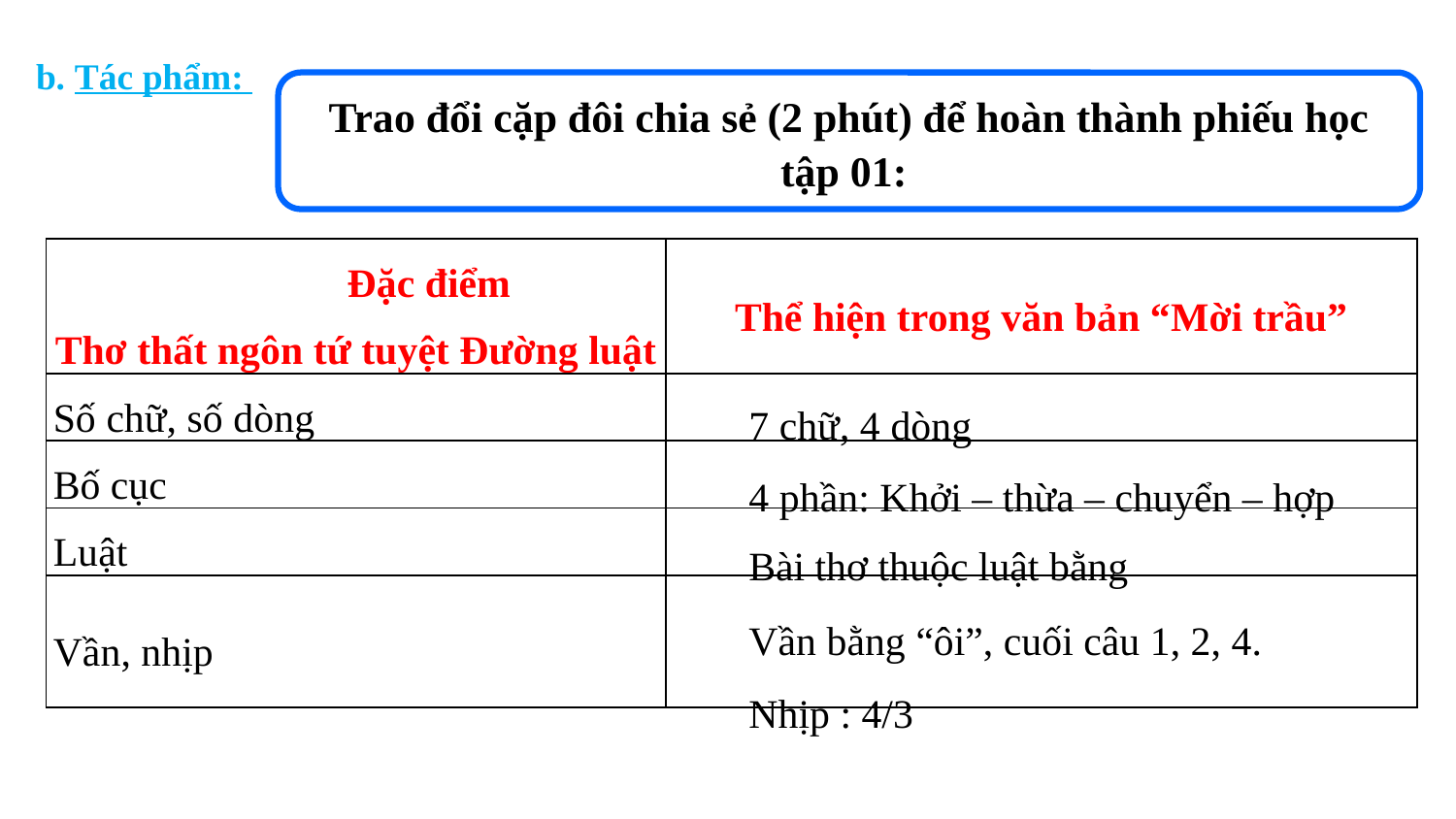

b. Tác phẩm:
Trao đổi cặp đôi chia sẻ (2 phút) để hoàn thành phiếu học tập 01:
| Đặc điểm Thơ thất ngôn tứ tuyệt Đường luật | Thể hiện trong văn bản “Mời trầu” |
| --- | --- |
| Số chữ, số dòng |  |
| Bố cục |  |
| Luật |  |
| Vần, nhịp |  |
7 chữ, 4 dòng
4 phần: Khởi – thừa – chuyển – hợp
Bài thơ thuộc luật bằng
Vần bằng “ôi”, cuối câu 1, 2, 4.
Nhịp : 4/3